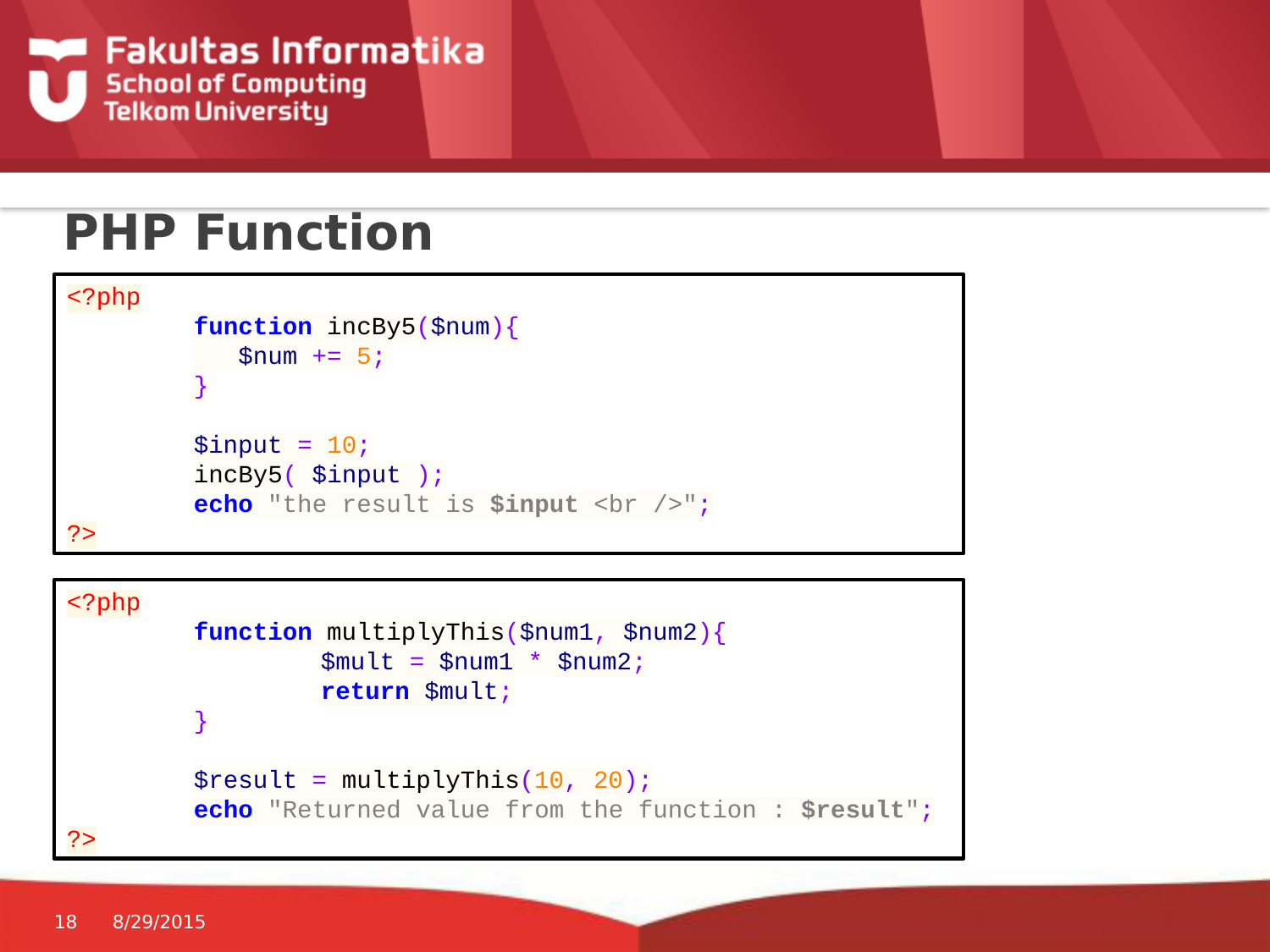

# PHP Function
<?php
	function incBy5($num){
	   $num += 5;
	}

	$input = 10;
	incBy5( $input );
	echo "the result is $input <br />";
?>
<?php
	function multiplyThis($num1, $num2){
		$mult = $num1 * $num2;
		return $mult;
	}

	$result = multiplyThis(10, 20);
	echo "Returned value from the function : $result";
?>

18
8/29/2015